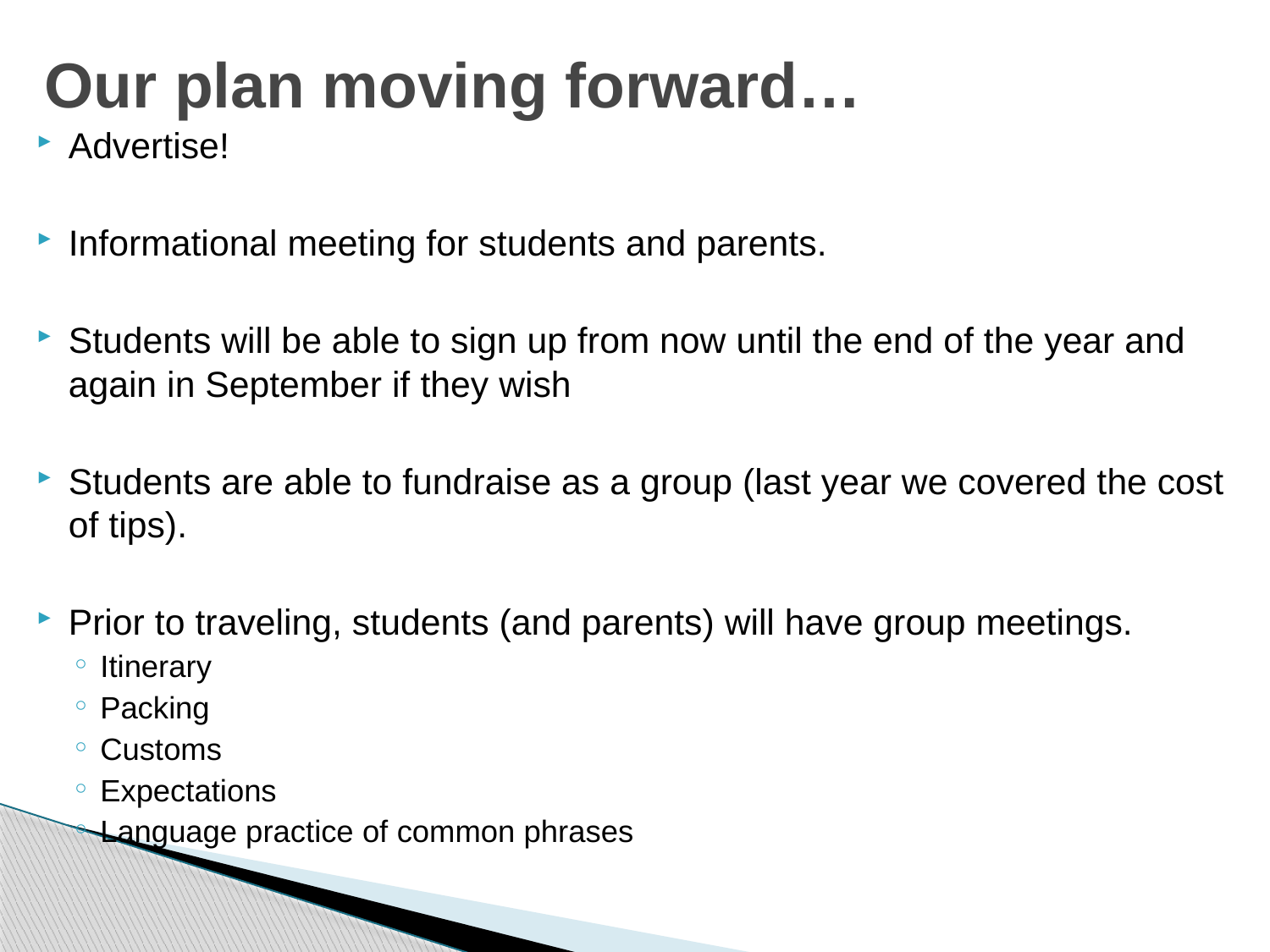

# Our plan moving forward…
Advertise!

Informational meeting for students and parents.

Students will be able to sign up from now until the end of the year and again in September if they wish

Students are able to fundraise as a group (last year we covered the cost of tips).

Prior to traveling, students (and parents) will have group meetings.
Itinerary
Packing
Customs
Expectations
Language practice of common phrases